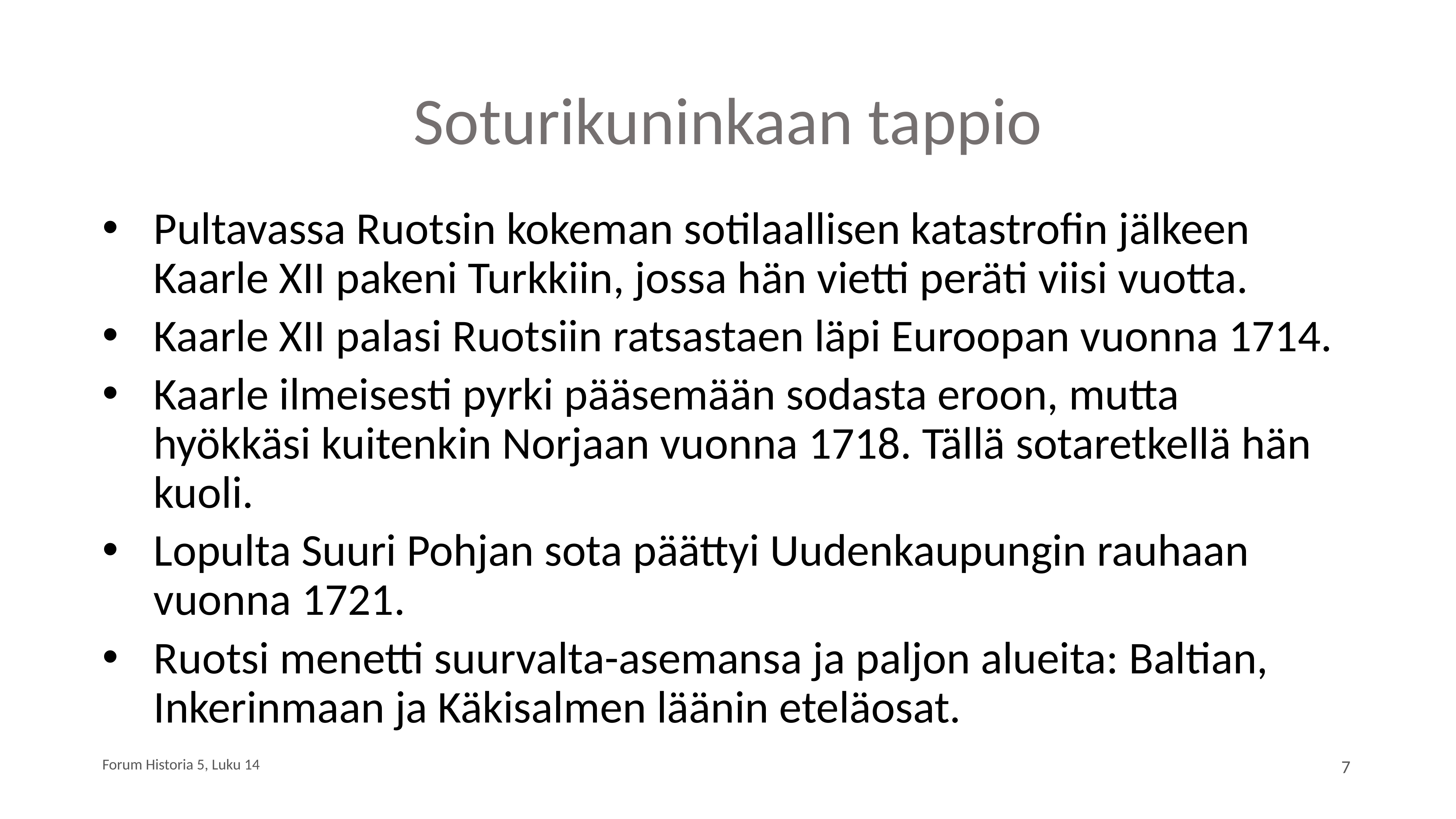

# Soturikuninkaan tappio
Pultavassa Ruotsin kokeman sotilaallisen katastrofin jälkeen Kaarle XII pakeni Turkkiin, jossa hän vietti peräti viisi vuotta.
Kaarle XII palasi Ruotsiin ratsastaen läpi Euroopan vuonna 1714.
Kaarle ilmeisesti pyrki pääsemään sodasta eroon, mutta hyökkäsi kuitenkin Norjaan vuonna 1718. Tällä sotaretkellä hän kuoli.
Lopulta Suuri Pohjan sota päättyi Uudenkaupungin rauhaan vuonna 1721.
Ruotsi menetti suurvalta-asemansa ja paljon alueita: Baltian, Inkerinmaan ja Käkisalmen läänin eteläosat.
Forum Historia 5, Luku 14
7